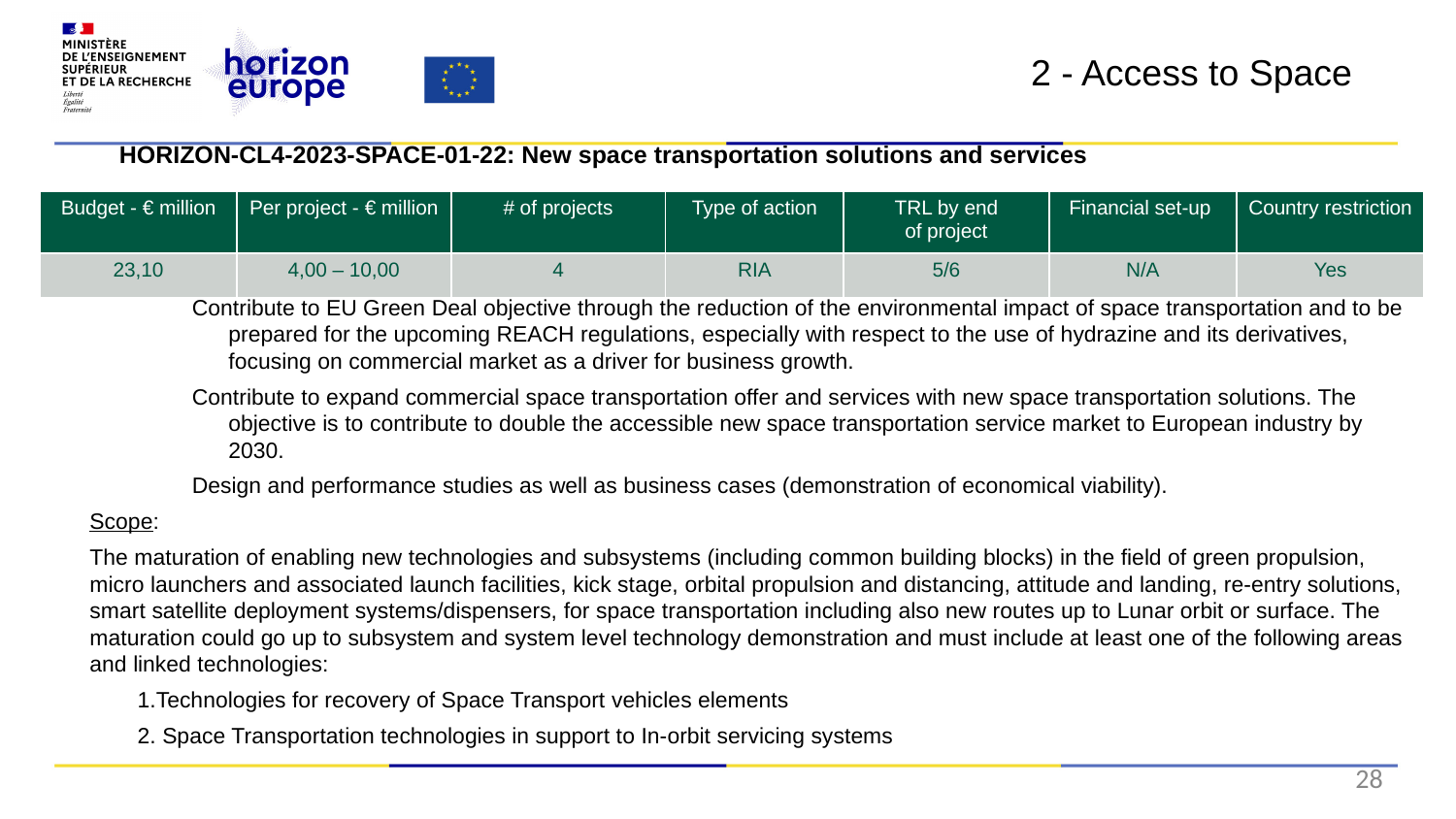

2 - Access to Space
HORIZON-CL4-2023-SPACE-01-22: New space transportation solutions and services

Expected outcomes:
Contribute to EU Green Deal objective through the reduction of the environmental impact of space transportation and to be prepared for the upcoming REACH regulations, especially with respect to the use of hydrazine and its derivatives, focusing on commercial market as a driver for business growth.
Contribute to expand commercial space transportation offer and services with new space transportation solutions. The objective is to contribute to double the accessible new space transportation service market to European industry by 2030.
Design and performance studies as well as business cases (demonstration of economical viability).
Scope:
The maturation of enabling new technologies and subsystems (including common building blocks) in the field of green propulsion, micro launchers and associated launch facilities, kick stage, orbital propulsion and distancing, attitude and landing, re-entry solutions, smart satellite deployment systems/dispensers, for space transportation including also new routes up to Lunar orbit or surface. The maturation could go up to subsystem and system level technology demonstration and must include at least one of the following areas and linked technologies:
1.Technologies for recovery of Space Transport vehicles elements
2. Space Transportation technologies in support to In-orbit servicing systems
| Budget - € million | Per project - € million | # of projects | Type of action | TRL by end of project​ | Financial set-up | Country restriction |
| --- | --- | --- | --- | --- | --- | --- |
| 23,10 | 4,00 – 10,00 | 4 | RIA | 5/6 | N/A | Yes |
28